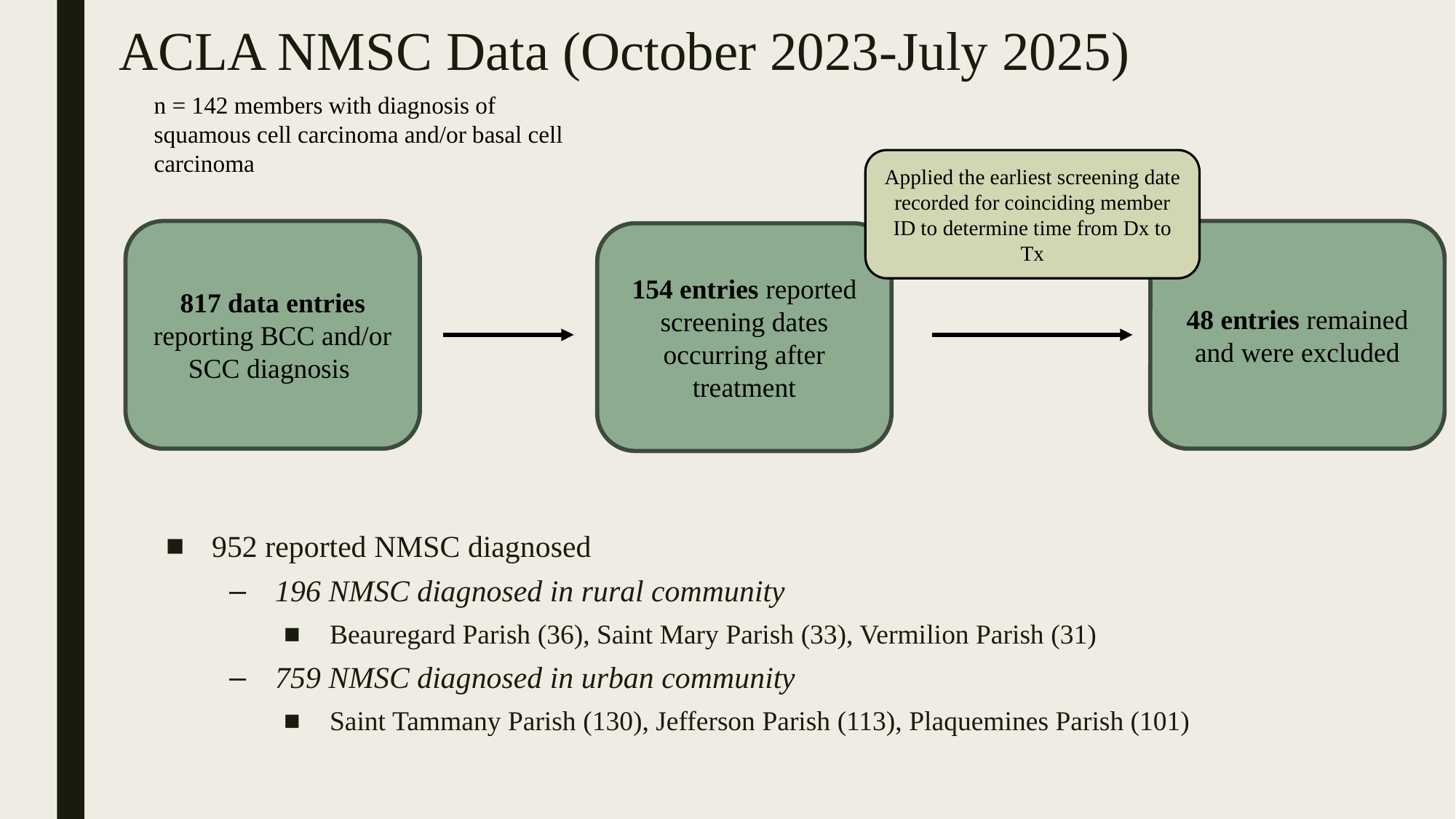

# ACLA NMSC Data (October 2023-July 2025)
n = 142 members with diagnosis of squamous cell carcinoma and/or basal cell carcinoma

Applied the earliest screening date recorded for coinciding member ID to determine time from Dx to Tx
48 entries remained and were excluded
817 data entries reporting BCC and/or SCC diagnosis
154 entries reported screening dates occurring after treatment
952 reported NMSC diagnosed
196 NMSC diagnosed in rural community
Beauregard Parish (36), Saint Mary Parish (33), Vermilion Parish (31)
759 NMSC diagnosed in urban community
Saint Tammany Parish (130), Jefferson Parish (113), Plaquemines Parish (101)